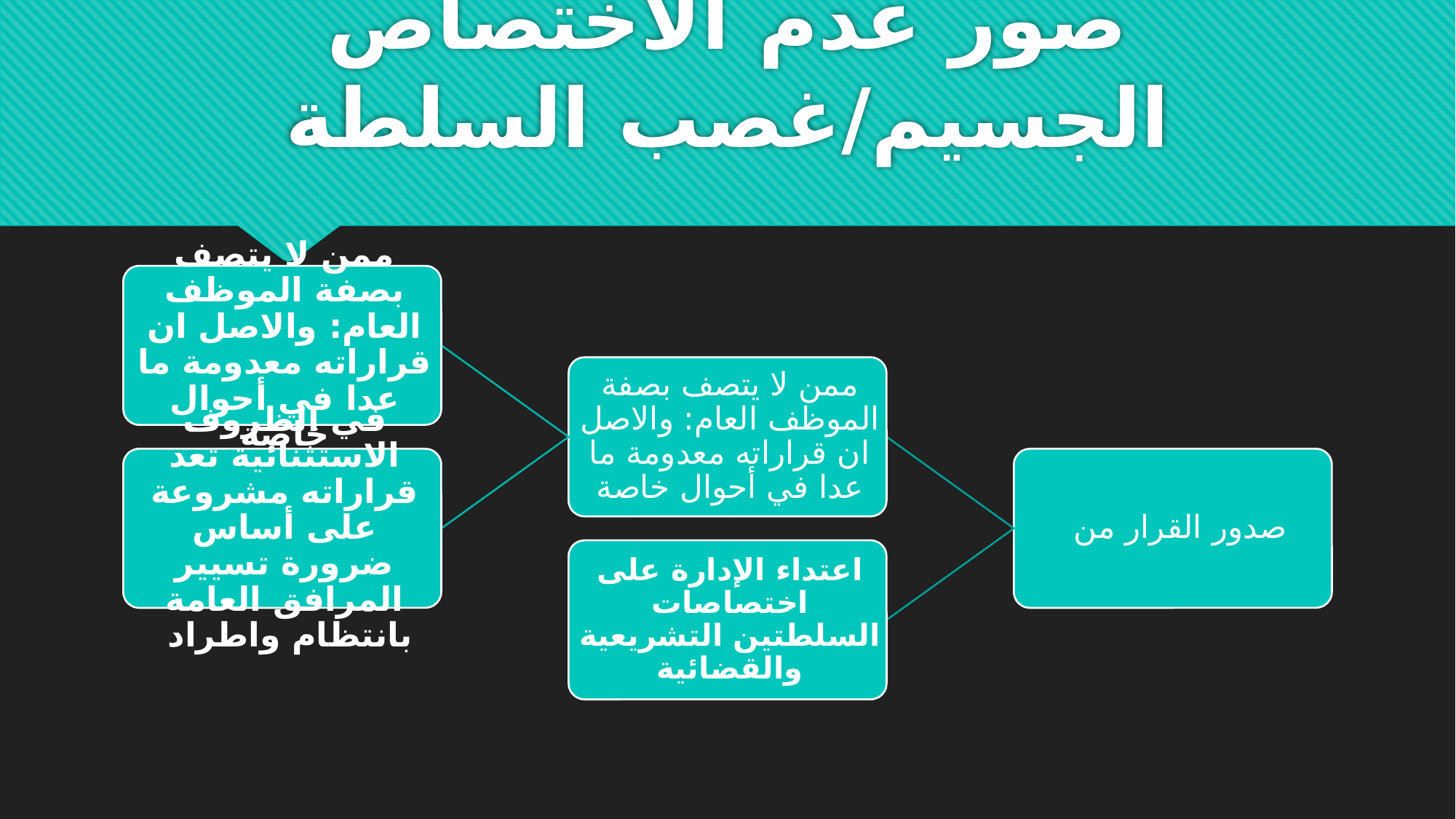

# صور عدم الاختصاص الجسيم/غصب السلطة
صدور القرار من

ممن لا يتصف بصفة الموظف العام: والاصل ان قراراته معدومة ما عدا في أحوال خاصة

ممن لا يتصف بصفة الموظف العام: والاصل ان قراراته معدومة ما عدا في أحوال خاصة

في الظروف الاستثنائية تعد قراراته مشروعة على أساس ضرورة تسيير المرافق العامة بانتظام واطراد

اعتداء الإدارة على اختصاصات السلطتين التشريعية والقضائية